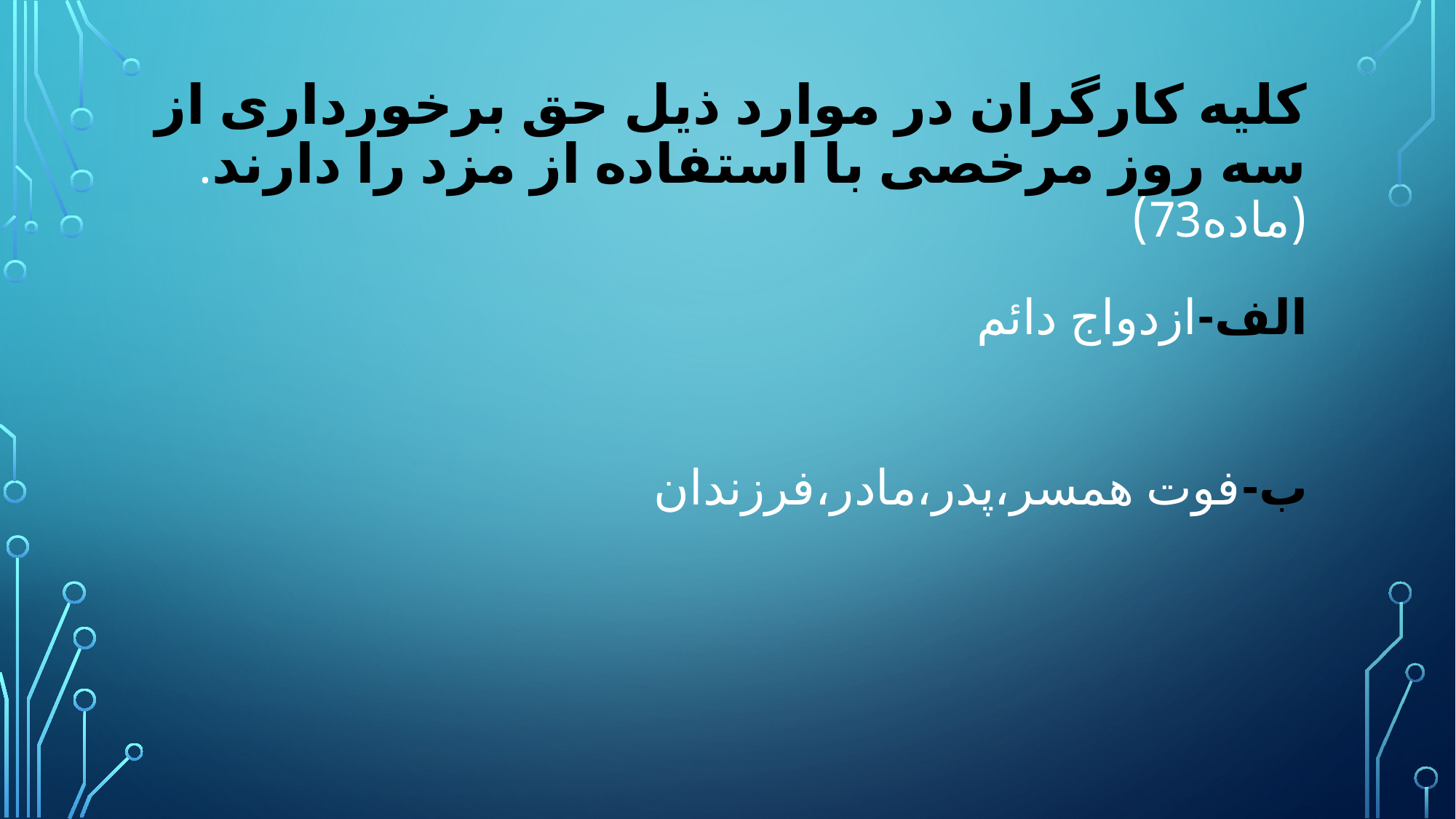

# کلیه کارگران در موارد ذیل حق برخورداری از سه روز مرخصی با استفاده از مزد را دارند.(ماده73)
الف-ازدواج دائم

ب-فوت همسر،پدر،مادر،فرزندان